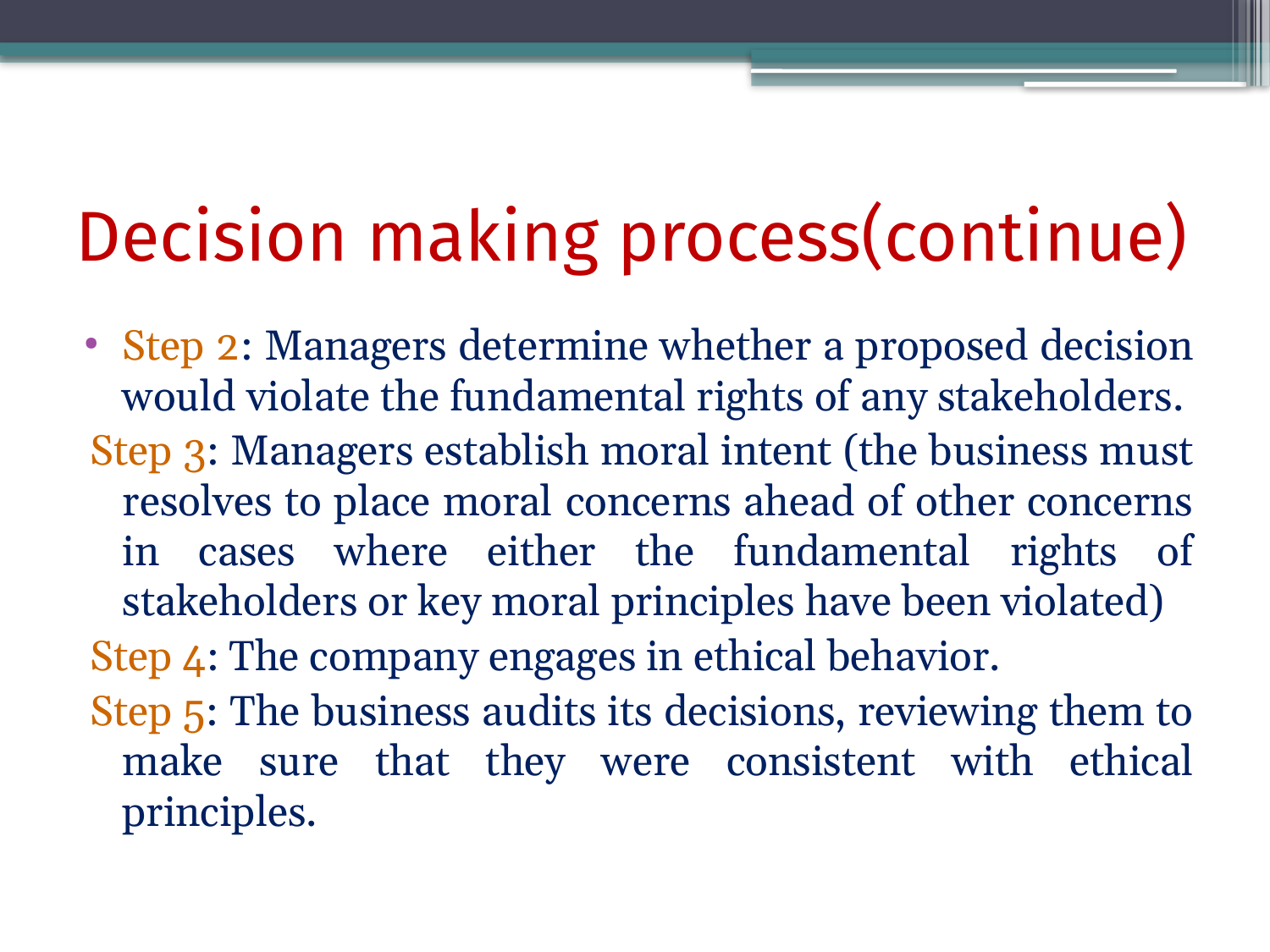

# Decision making process(continue)
Step 2: Managers determine whether a proposed decision would violate the fundamental rights of any stakeholders.
Step 3: Managers establish moral intent (the business must resolves to place moral concerns ahead of other concerns in cases where either the fundamental rights of stakeholders or key moral principles have been violated)
Step 4: The company engages in ethical behavior.
Step 5: The business audits its decisions, reviewing them to make sure that they were consistent with ethical principles.